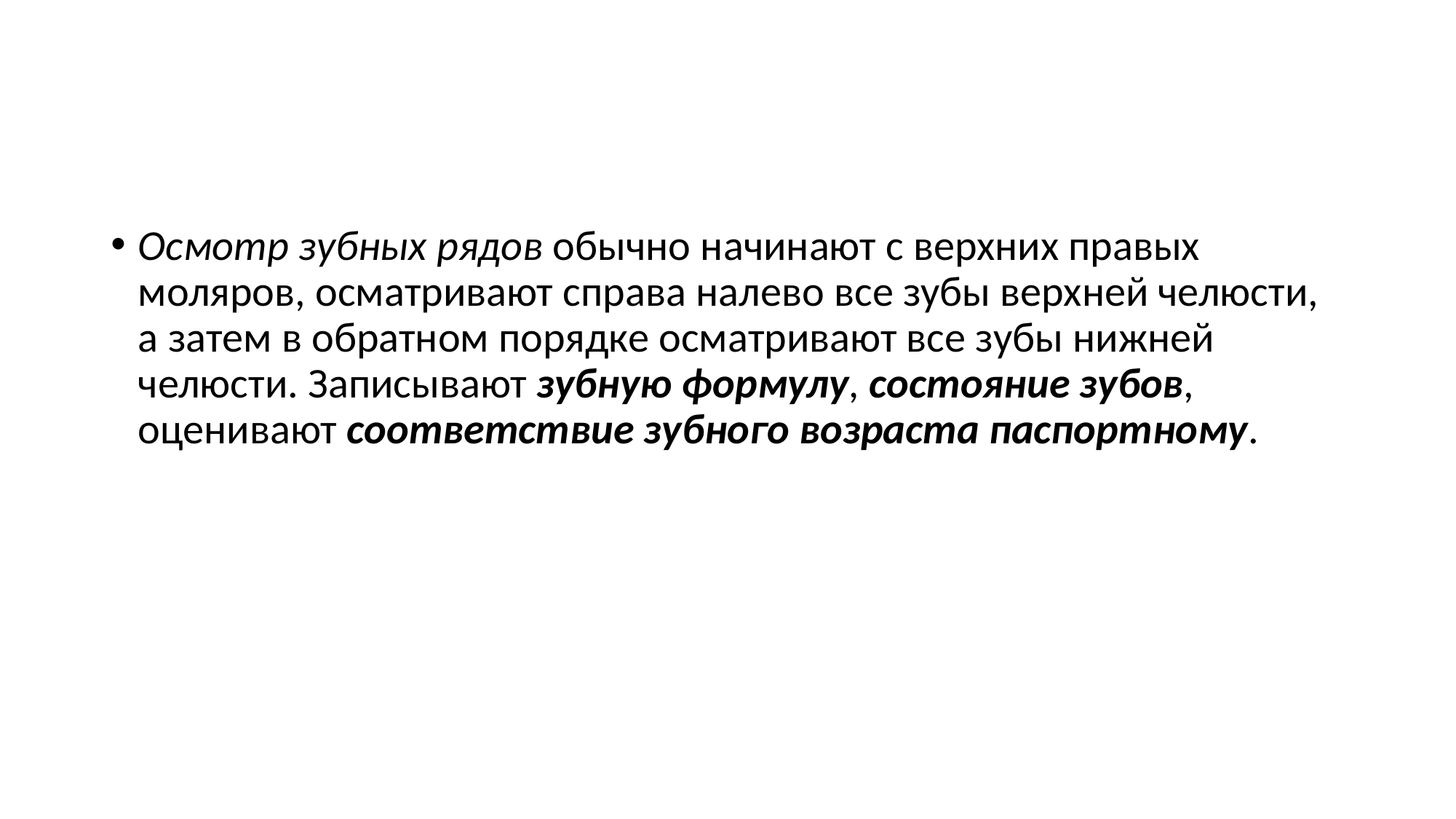

#
Осмотр зубных рядов обычно начинают с верхних правых моляров, осматривают справа налево все зубы верхней челюсти, а затем в обратном порядке осматривают все зубы нижней челюсти. Записывают зубную формулу, состояние зубов, оценивают соответствие зубного возраста паспортному.